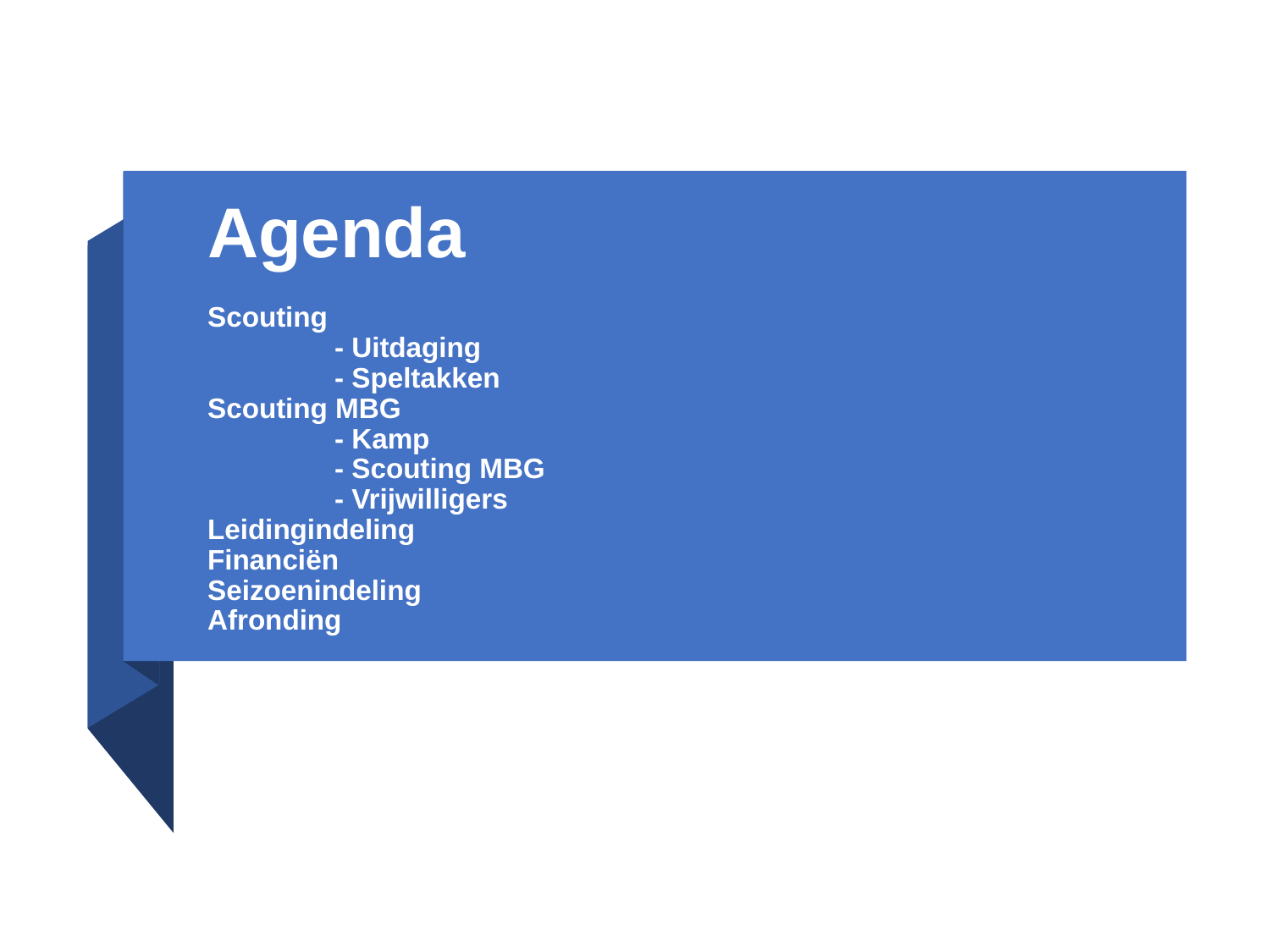

# Agenda Scouting - Uitdaging - Speltakken Scouting MBG - Kamp - Scouting MBG - Vrijwilligers Leidingindeling Financiën Seizoenindeling Afronding